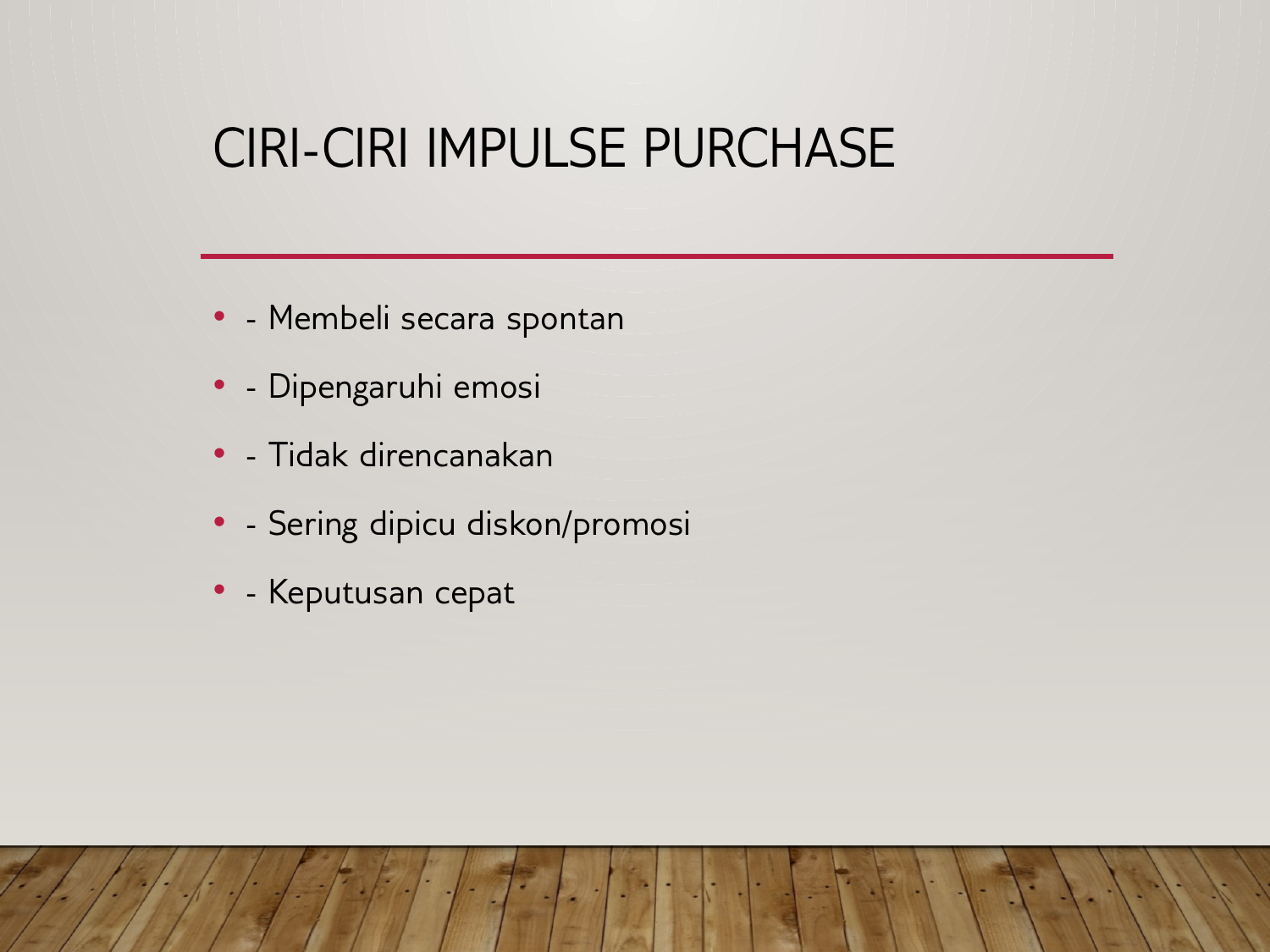

# Ciri-Ciri Impulse Purchase
- Membeli secara spontan
- Dipengaruhi emosi
- Tidak direncanakan
- Sering dipicu diskon/promosi
- Keputusan cepat